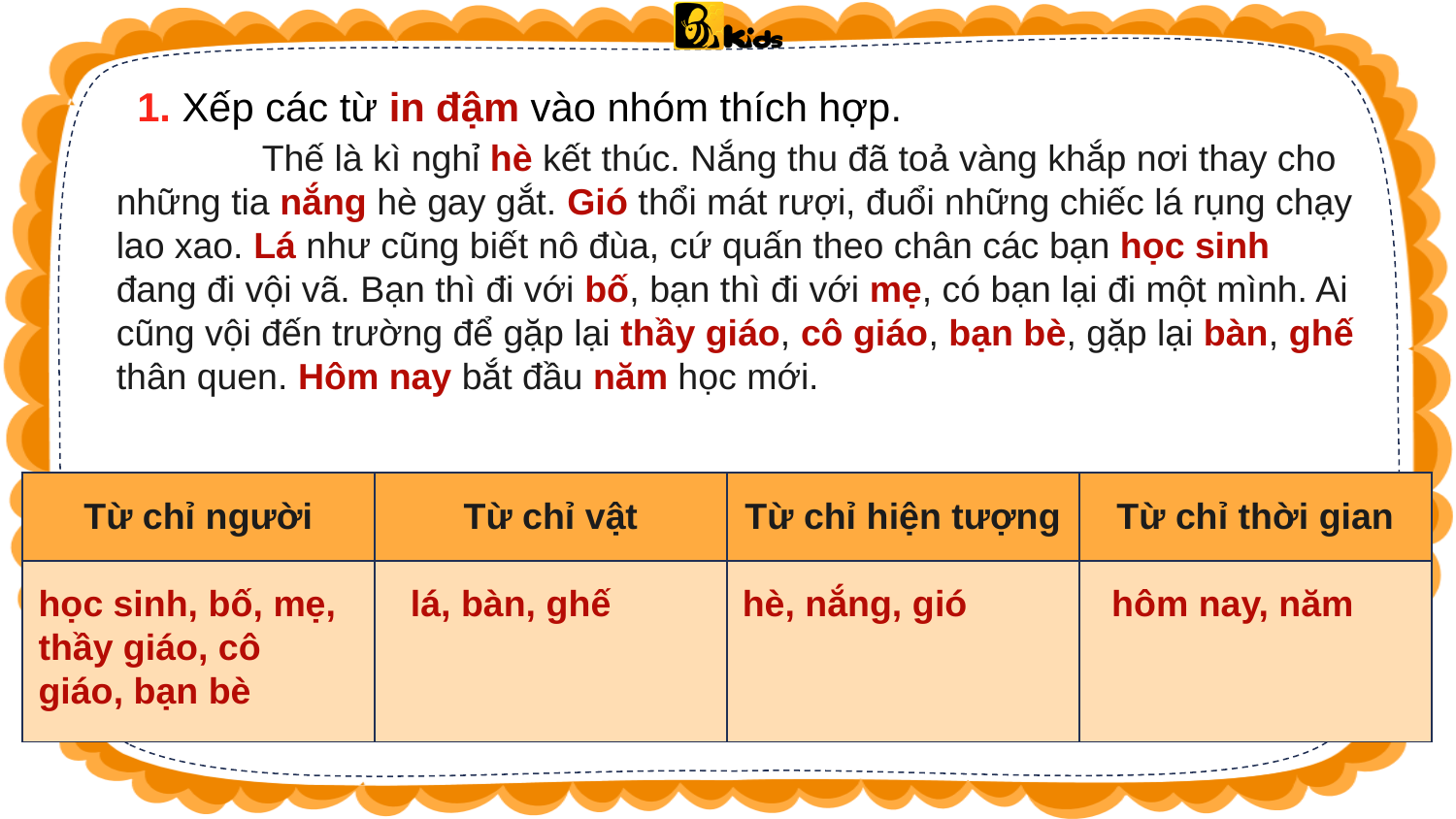

1. Xếp các từ in đậm vào nhóm thích hợp.
	Thế là kì nghỉ hè kết thúc. Nắng thu đã toả vàng khắp nơi thay cho những tia nắng hè gay gắt. Gió thổi mát rượi, đuổi những chiếc lá rụng chạy lao xao. Lá như cũng biết nô đùa, cứ quấn theo chân các bạn học sinh đang đi vội vã. Bạn thì đi với bố, bạn thì đi với mẹ, có bạn lại đi một mình. Ai cũng vội đến trường để gặp lại thầy giáo, cô giáo, bạn bè, gặp lại bàn, ghế thân quen. Hôm nay bắt đầu năm học mới.

| Từ chỉ người | Từ chỉ vật | Từ chỉ hiện tượng | Từ chỉ thời gian |
| --- | --- | --- | --- |
|  |  |  |  |
học sinh, bố, mẹ, thầy giáo, cô giáo, bạn bè
lá, bàn, ghế
hè, nắng, gió
hôm nay, năm